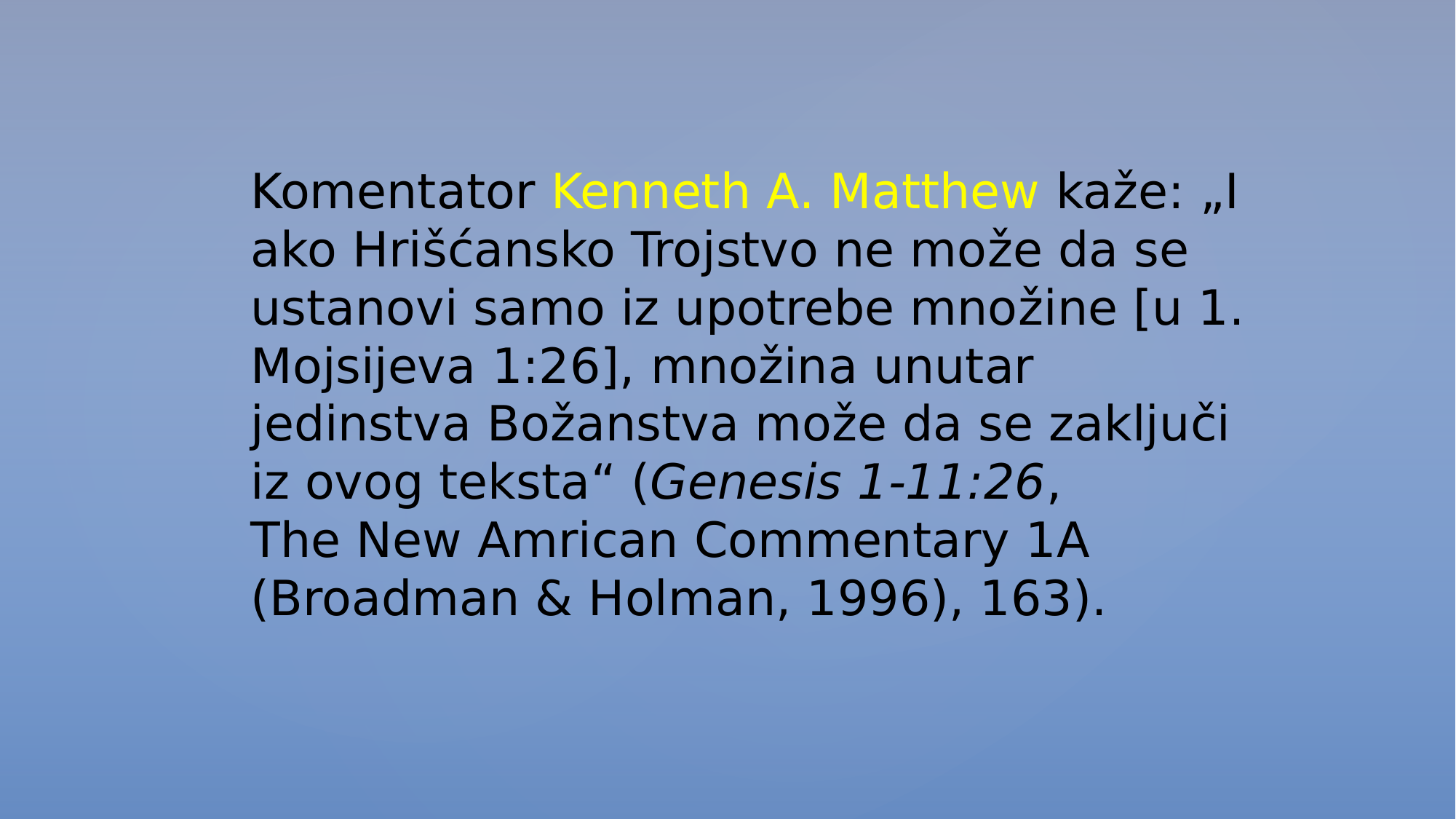

Komentator Kenneth A. Matthew kaže: „I ako Hrišćansko Trojstvo ne može da se ustanovi samo iz upotrebe množine [u 1. Mojsijeva 1:26], množina unutar jedinstva Božanstva može da se zaključi iz ovog teksta“ (Genesis 1-11:26,
The New Amrican Commentary 1A (Broadman & Holman, 1996), 163).